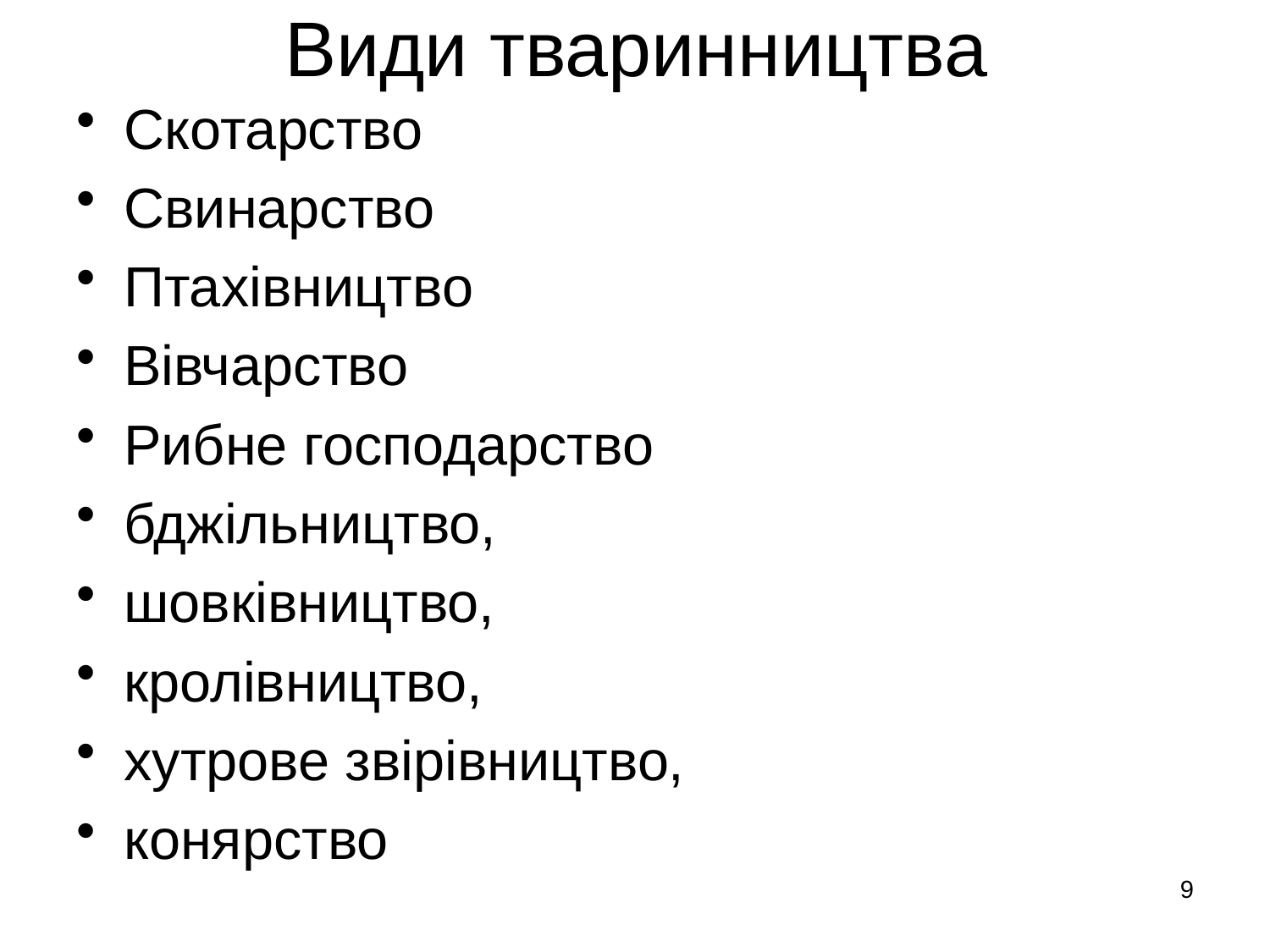

# Види тваринництва
Скотарство
Свинарство
Птахівництво
Вівчарство
Рибне господарство
бджільництво,
шовківництво,
кролівництво,
хутрове звірівництво,
конярство
9